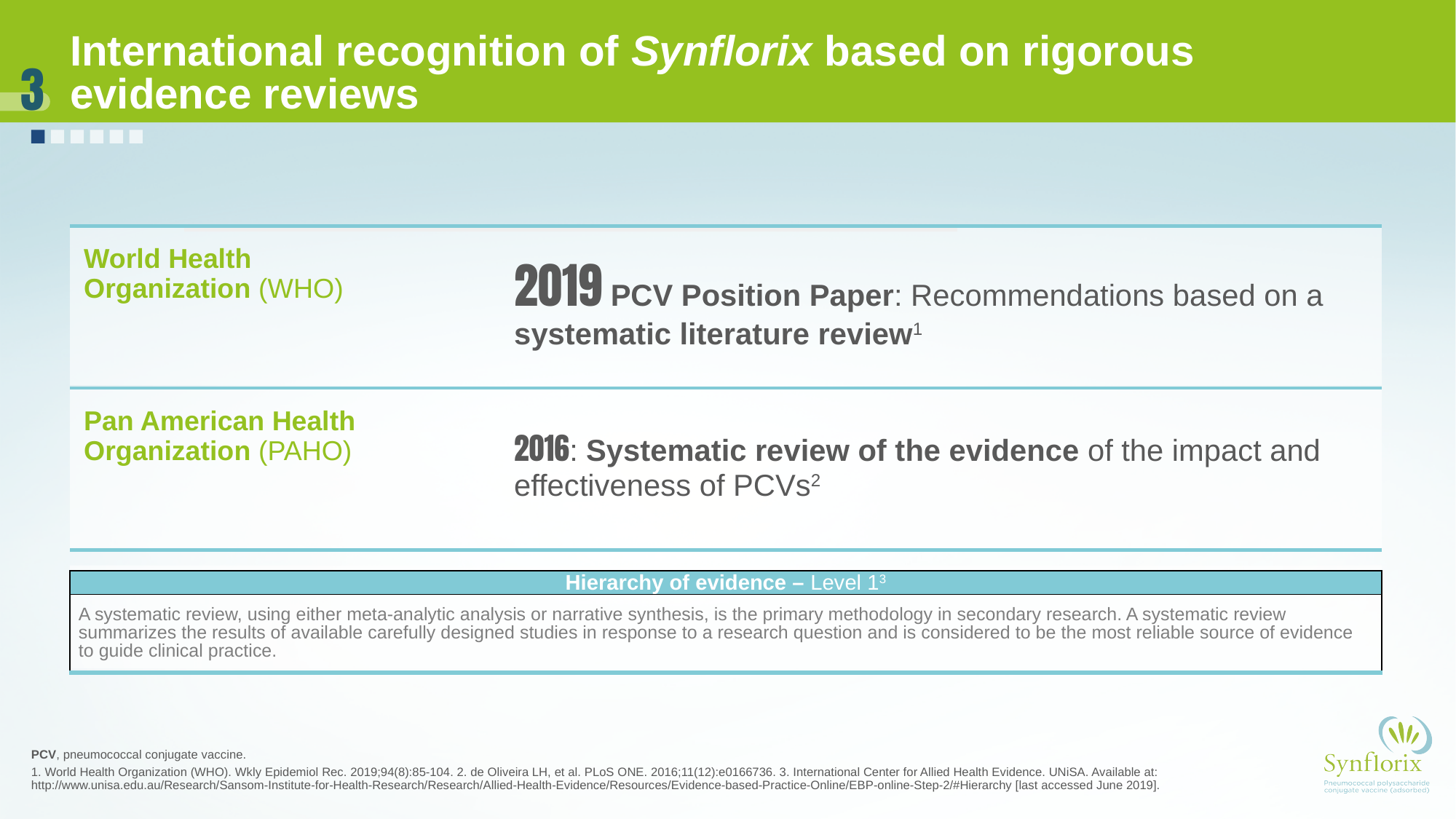

# International recognition of Synflorix based on rigorous evidence reviews
3

World Health Organization (WHO)
2019 PCV Position Paper: Recommendations based on a systematic literature review1

Pan American Health
Organization (PAHO)
2016: Systematic review of the evidence of the impact and effectiveness of PCVs2

| Hierarchy of evidence – Level 13 |
| --- |
| A systematic review, using either meta-analytic analysis or narrative synthesis, is the primary methodology in secondary research. A systematic review summarizes the results of available carefully designed studies in response to a research question and is considered to be the most reliable source of evidence to guide clinical practice. |
PCV, pneumococcal conjugate vaccine.
1. World Health Organization (WHO). Wkly Epidemiol Rec. 2019;94(8):85-104. 2. de Oliveira LH, et al. PLoS ONE. 2016;11(12):e0166736. 3. International Center for Allied Health Evidence. UNiSA. Available at: http://www.unisa.edu.au/Research/Sansom-Institute-for-Health-Research/Research/Allied-Health-Evidence/Resources/Evidence-based-Practice-Online/EBP-online-Step-2/#Hierarchy [last accessed June 2019].